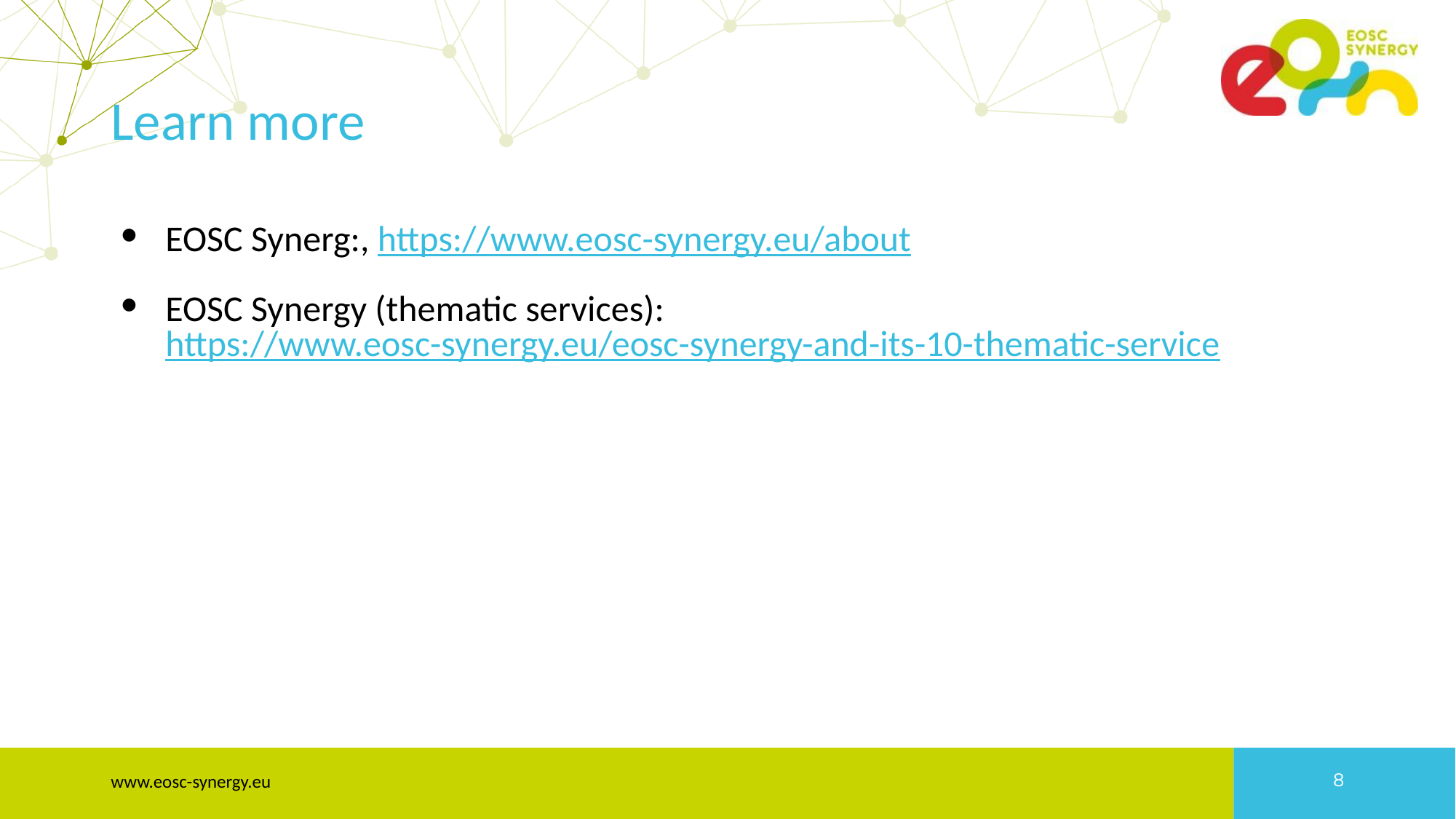

# Learn more
EOSC Synerg:, https://www.eosc-synergy.eu/about

EOSC Synergy (thematic services): https://www.eosc-synergy.eu/eosc-synergy-and-its-10-thematic-service

www.eosc-synergy.eu
8